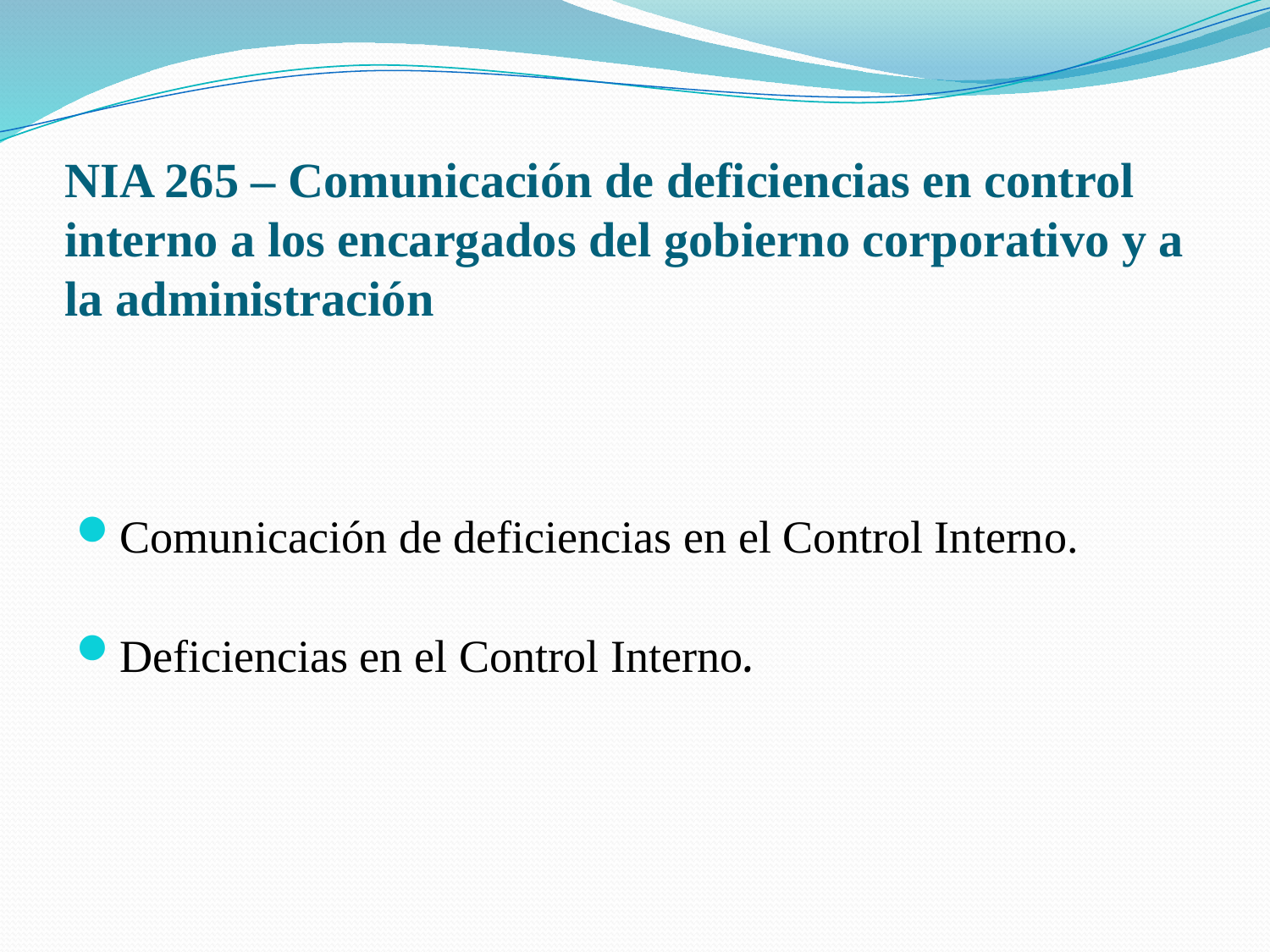

# NIA 265 – Comunicación de deficiencias en control interno a los encargados del gobierno corporativo y a la administración
Comunicación de deficiencias en el Control Interno.
Deficiencias en el Control Interno.